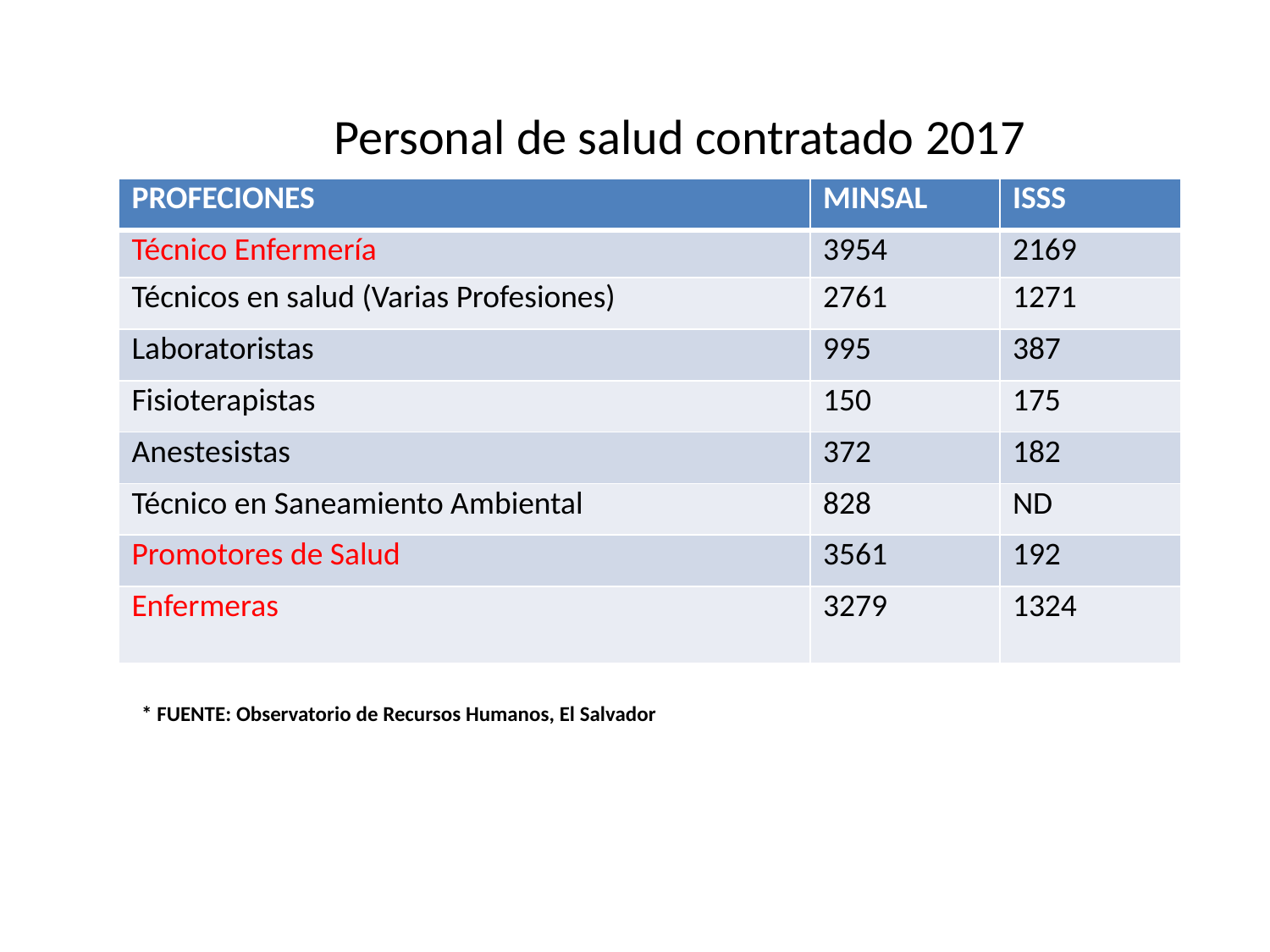

Personal de salud contratado 2017
| PROFECIONES | MINSAL | ISSS |
| --- | --- | --- |
| Técnico Enfermería | 3954 | 2169 |
| Técnicos en salud (Varias Profesiones) | 2761 | 1271 |
| Laboratoristas | 995 | 387 |
| Fisioterapistas | 150 | 175 |
| Anestesistas | 372 | 182 |
| Técnico en Saneamiento Ambiental | 828 | ND |
| Promotores de Salud | 3561 | 192 |
| Enfermeras | 3279 | 1324 |
* FUENTE: Observatorio de Recursos Humanos, El Salvador